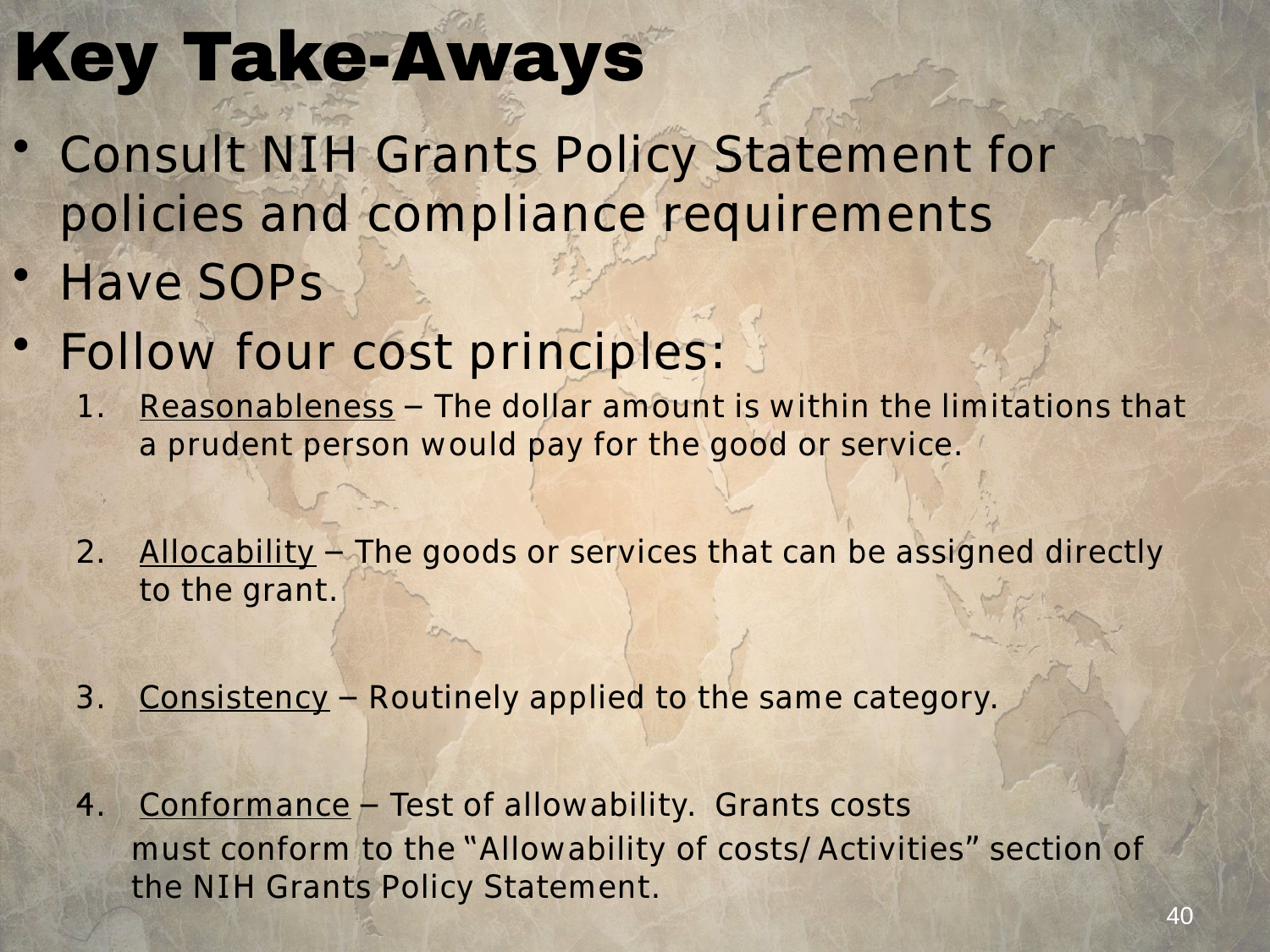

# Key Take-Aways
Consult NIH Grants Policy Statement for policies and compliance requirements
Have SOPs
Follow four cost principles:
Reasonableness – The dollar amount is within the limitations that a prudent person would pay for the good or service.

Allocability – The goods or services that can be assigned directly to the grant.

Consistency – Routinely applied to the same category.

Conformance – Test of allowability.  Grants costs
must conform to the “Allowability of costs/Activities” section of the NIH Grants Policy Statement.

40